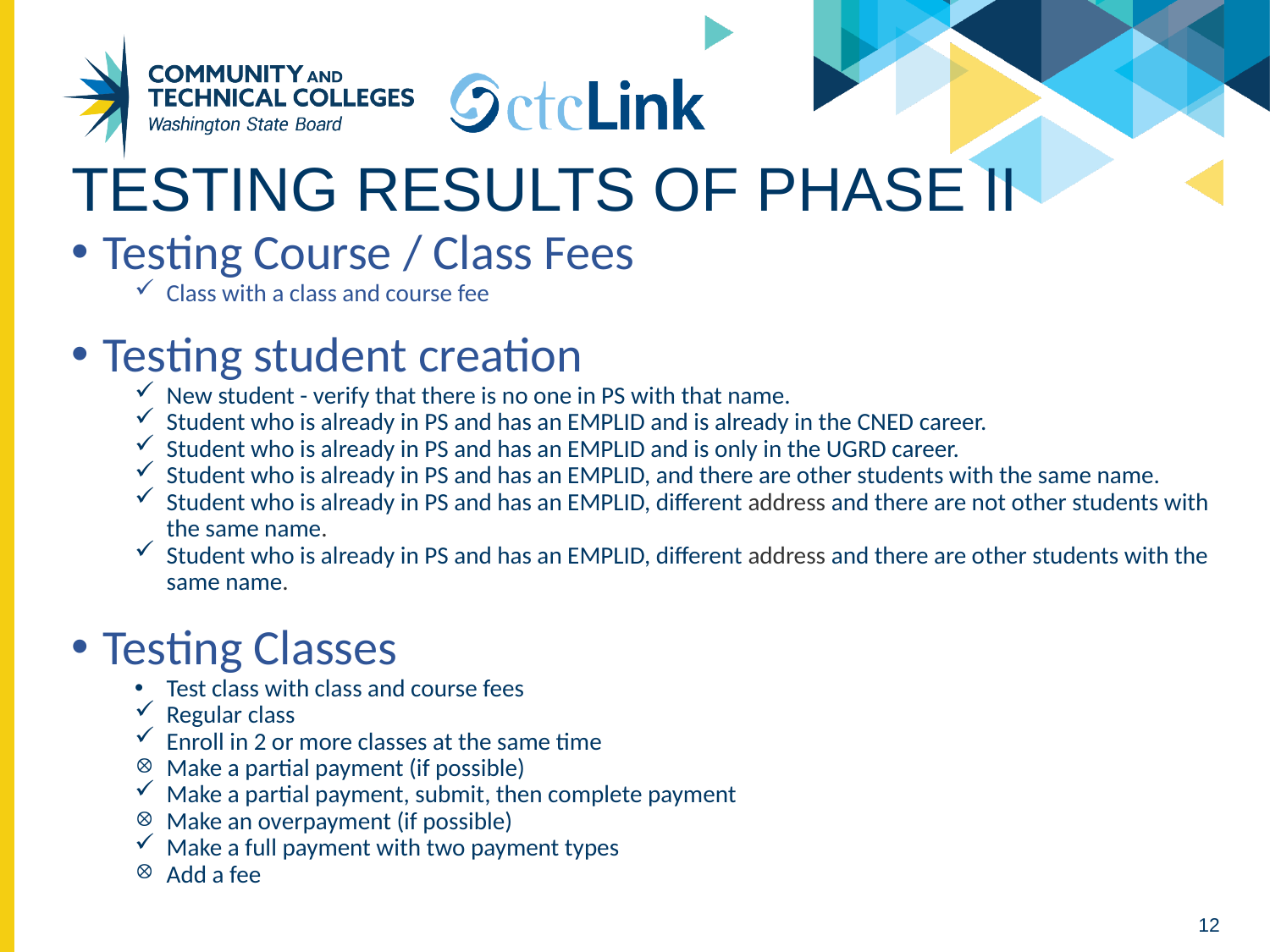

# Testing results of phase ii
Testing Course / Class Fees
Class with a class and course fee

Testing student creation
New student - verify that there is no one in PS with that name.
Student who is already in PS and has an EMPLID and is already in the CNED career.
Student who is already in PS and has an EMPLID and is only in the UGRD career.
Student who is already in PS and has an EMPLID, and there are other students with the same name.
Student who is already in PS and has an EMPLID, different address and there are not other students with the same name.
Student who is already in PS and has an EMPLID, different address and there are other students with the same name.

Testing Classes
Test class with class and course fees
Regular class
Enroll in 2 or more classes at the same time
Make a partial payment (if possible)
Make a partial payment, submit, then complete payment
Make an overpayment (if possible)
Make a full payment with two payment types
Add a fee

12